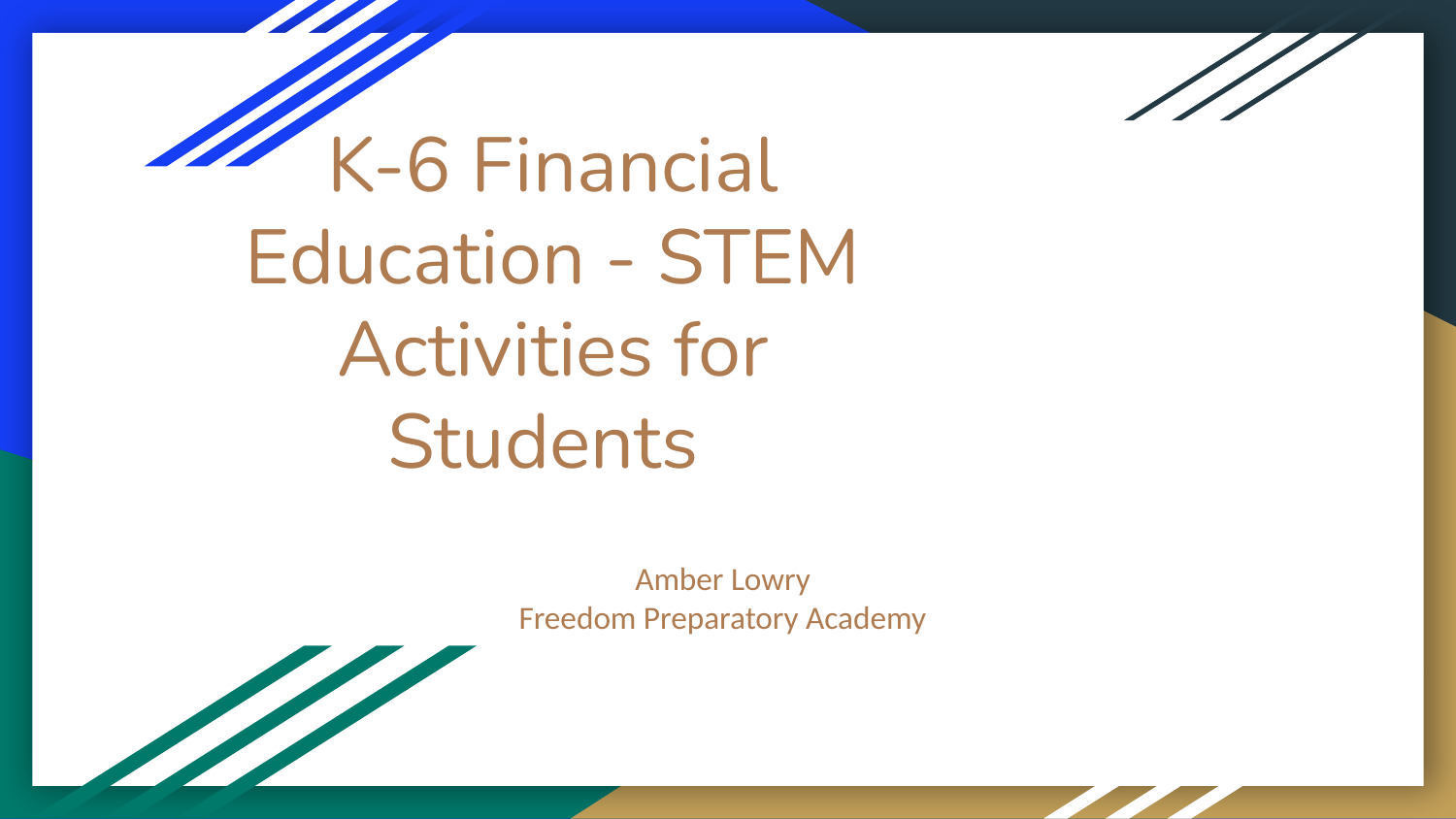

# K-6 Financial Education - STEM Activities for Students
Amber Lowry
Freedom Preparatory Academy